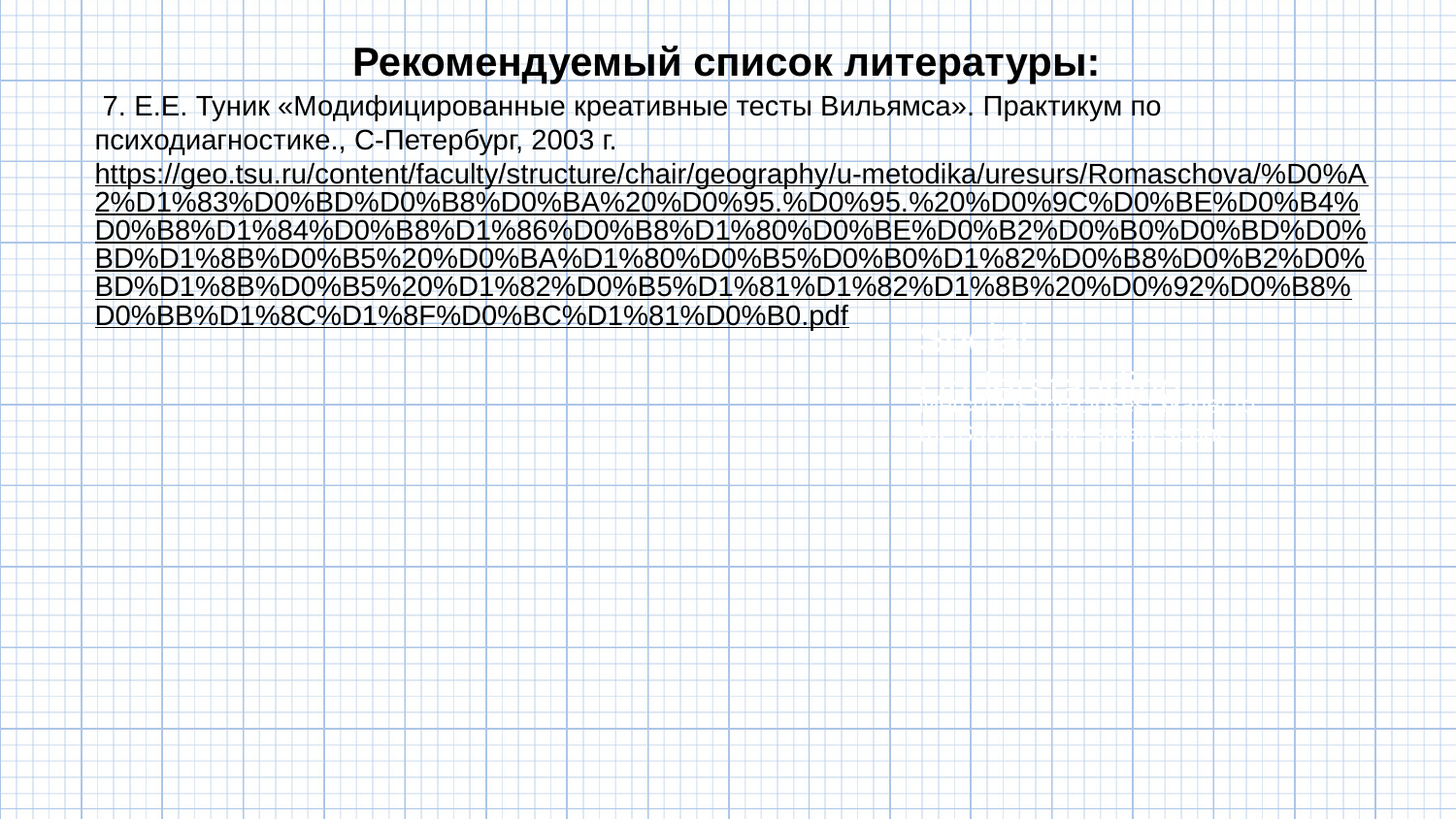

Рекомендуемый список литературы:

 7. Е.Е. Туник «Модифицированные креативные тесты Вильямса». Практикум по психодиагностике., С-Петербург, 2003 г.   https://geo.tsu.ru/content/faculty/structure/chair/geography/u-metodika/uresurs/Romaschova/%D0%A2%D1%83%D0%BD%D0%B8%D0%BA%20%D0%95.%D0%95.%20%D0%9C%D0%BE%D0%B4%D0%B8%D1%84%D0%B8%D1%86%D0%B8%D1%80%D0%BE%D0%B2%D0%B0%D0%BD%D0%BD%D1%8B%D0%B5%20%D0%BA%D1%80%D0%B5%D0%B0%D1%82%D0%B8%D0%B2%D0%BD%D1%8B%D0%B5%20%D1%82%D0%B5%D1%81%D1%82%D1%8B%20%D0%92%D0%B8%D0%BB%D1%8C%D1%8F%D0%BC%D1%81%D0%B0.pdf
Social Understanding
Mercury is the closest planet to the Sun and the smallest one